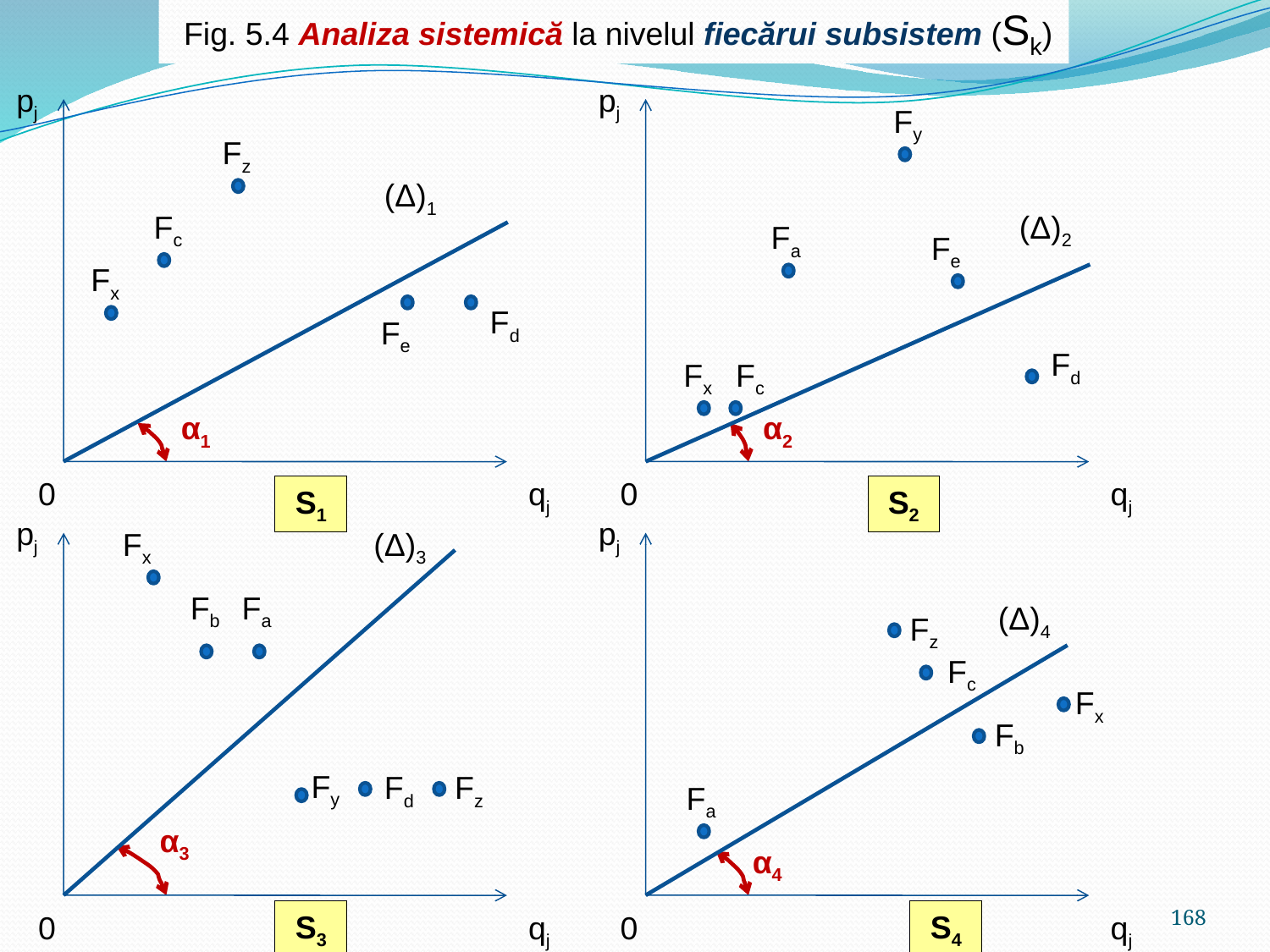

Fig. 5.4 Analiza sistemică la nivelul fiecărui subsistem (Sk)
pj
Fz

Fc
Fx

Fd

Fe
α1

qj
0
pj
Fy

Fa
Fe

Fd
Fx
Fc

qj
0
(Δ)1
(Δ)2
α2
S1
S2
pj
Fx

Fb
Fa

Fy
Fd
Fz

qj
0
pj
Fz

Fc

Fx

Fb

Fa

qj
0
(Δ)3
(Δ)4
α3
α4
168
S3
S4